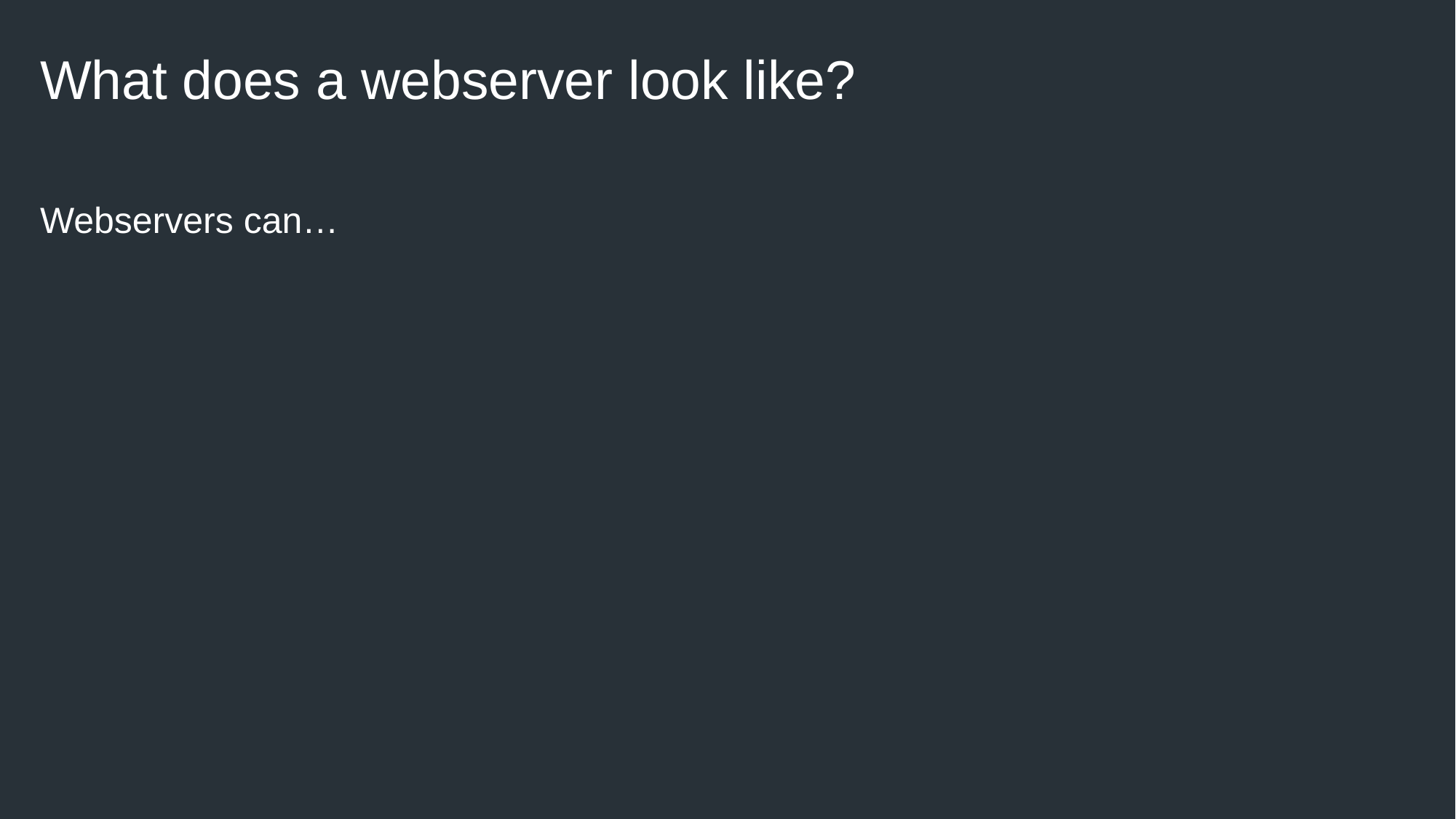

# What does a webserver look like?
Webservers can…